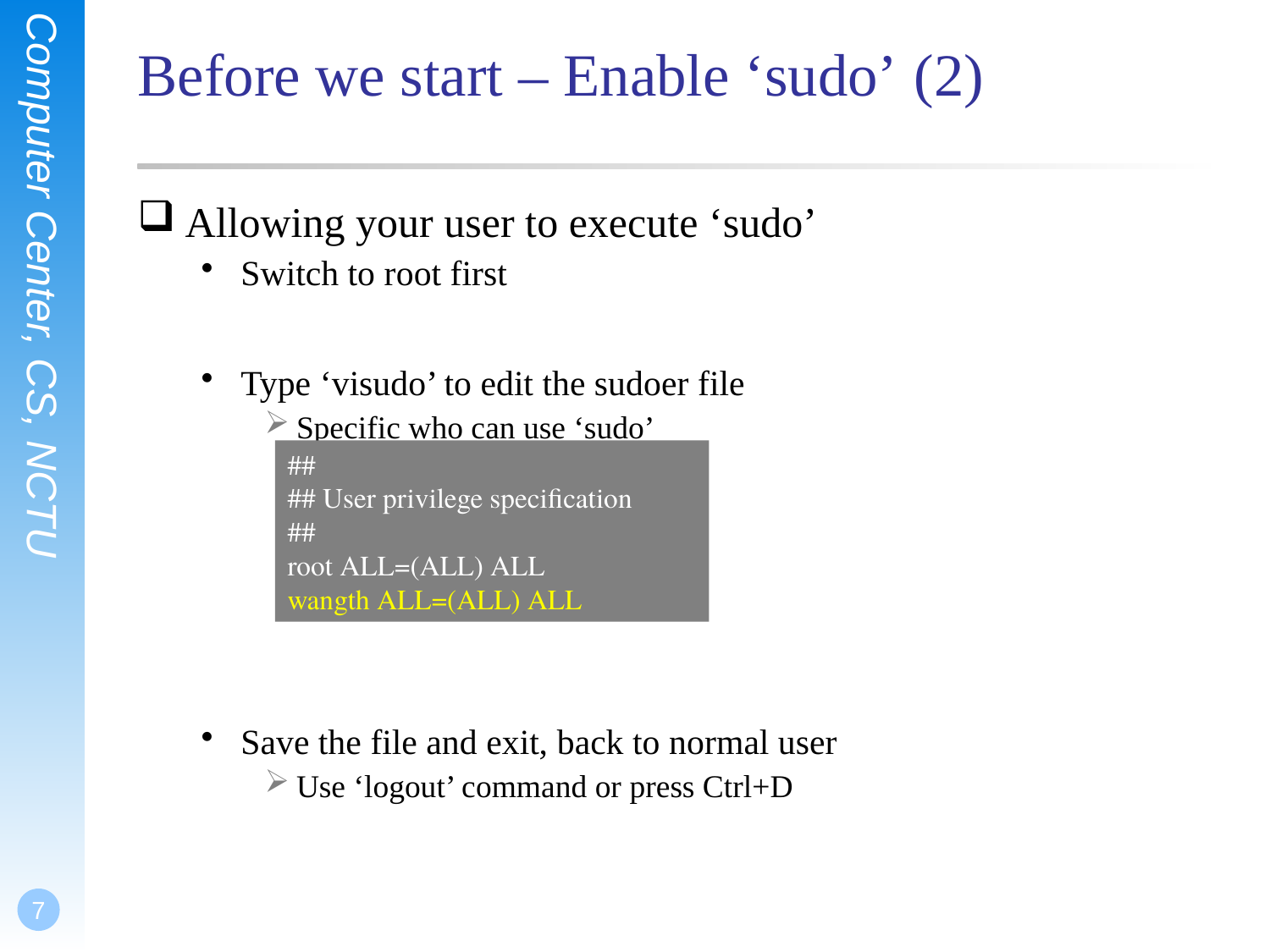

# Before we start – Enable ‘sudo’ (2)
Allowing your user to execute ‘sudo’
Switch to root first

Type ‘visudo’ to edit the sudoer file
Specific who can use ‘sudo’

Save the file and exit, back to normal user
Use ‘logout’ command or press Ctrl+D

##
## User privilege specification
##
root ALL=(ALL) ALL
wangth ALL=(ALL) ALL